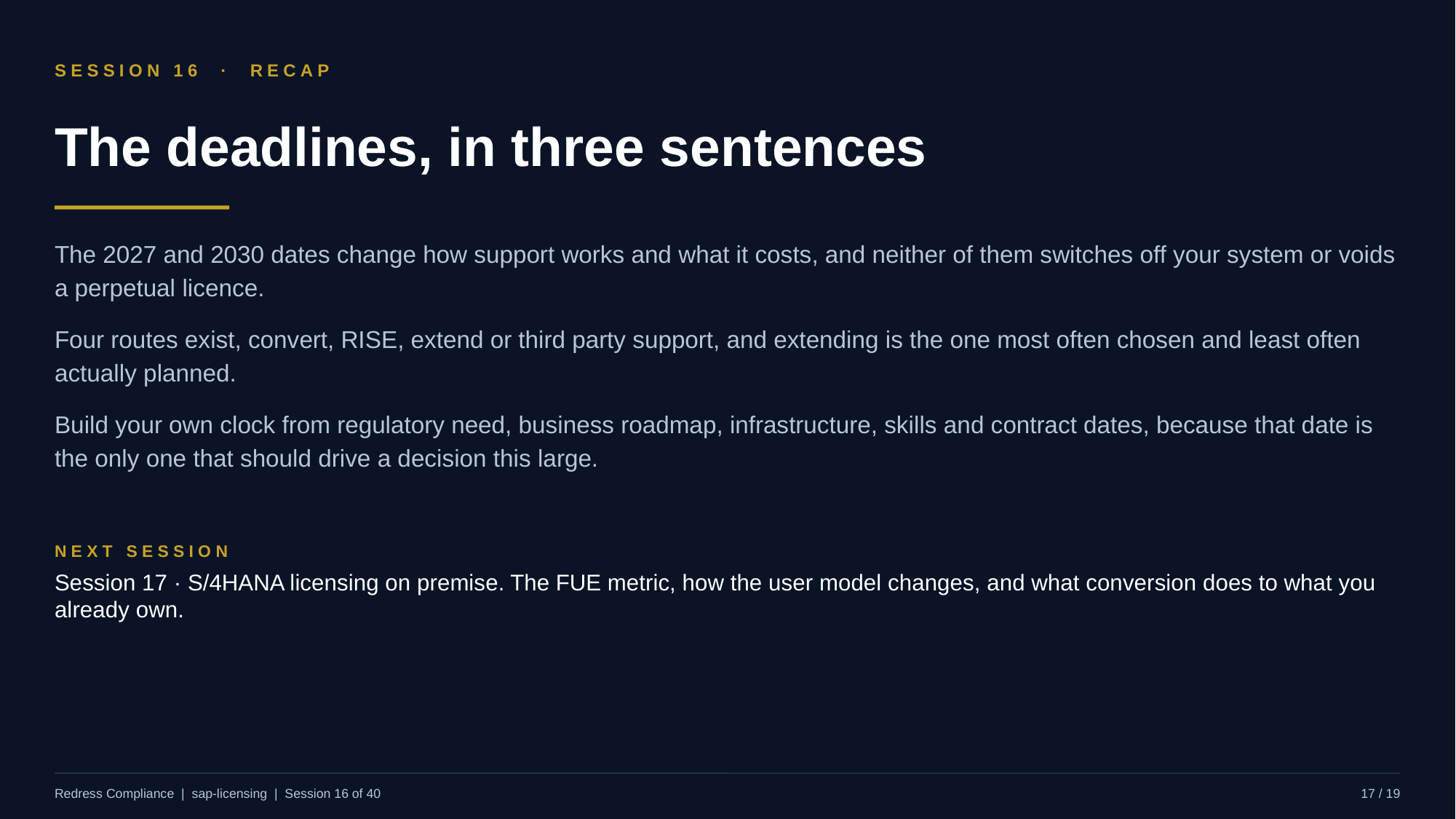

SESSION 16  ·  RECAP
The deadlines, in three sentences

The 2027 and 2030 dates change how support works and what it costs, and neither of them switches off your system or voids a perpetual licence.
Four routes exist, convert, RISE, extend or third party support, and extending is the one most often chosen and least often actually planned.
Build your own clock from regulatory need, business roadmap, infrastructure, skills and contract dates, because that date is the only one that should drive a decision this large.
NEXT SESSION
Session 17 · S/4HANA licensing on premise. The FUE metric, how the user model changes, and what conversion does to what you already own.

Redress Compliance  |  sap-licensing  |  Session 16 of 40
17 / 19